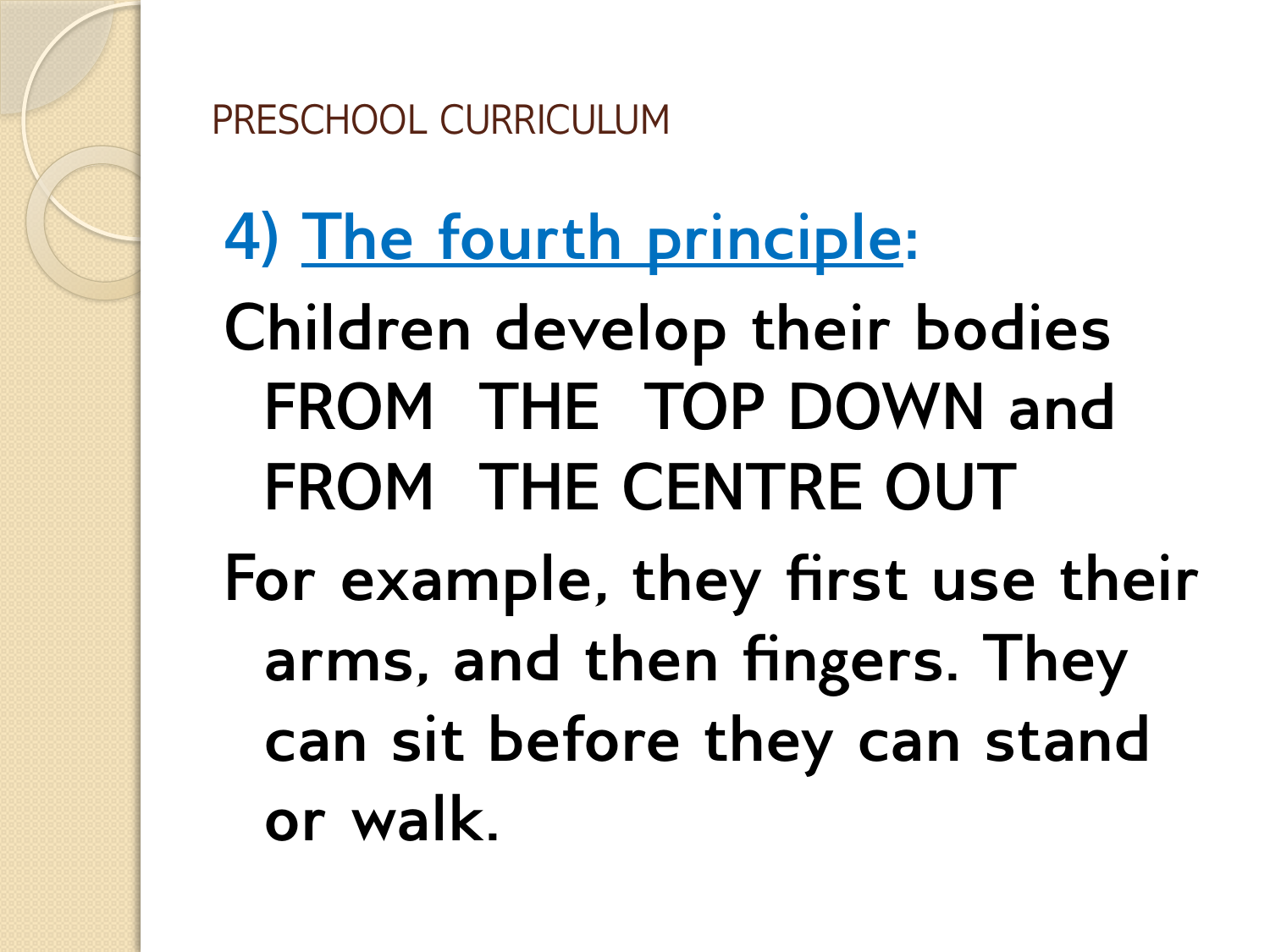

# PRESCHOOL CURRICULUM
4) The fourth principle:
Children develop their bodies FROM  THE  TOP DOWN and FROM  THE CENTRE OUT
For example, they first use their arms, and then fingers. They can sit before they can stand or walk.